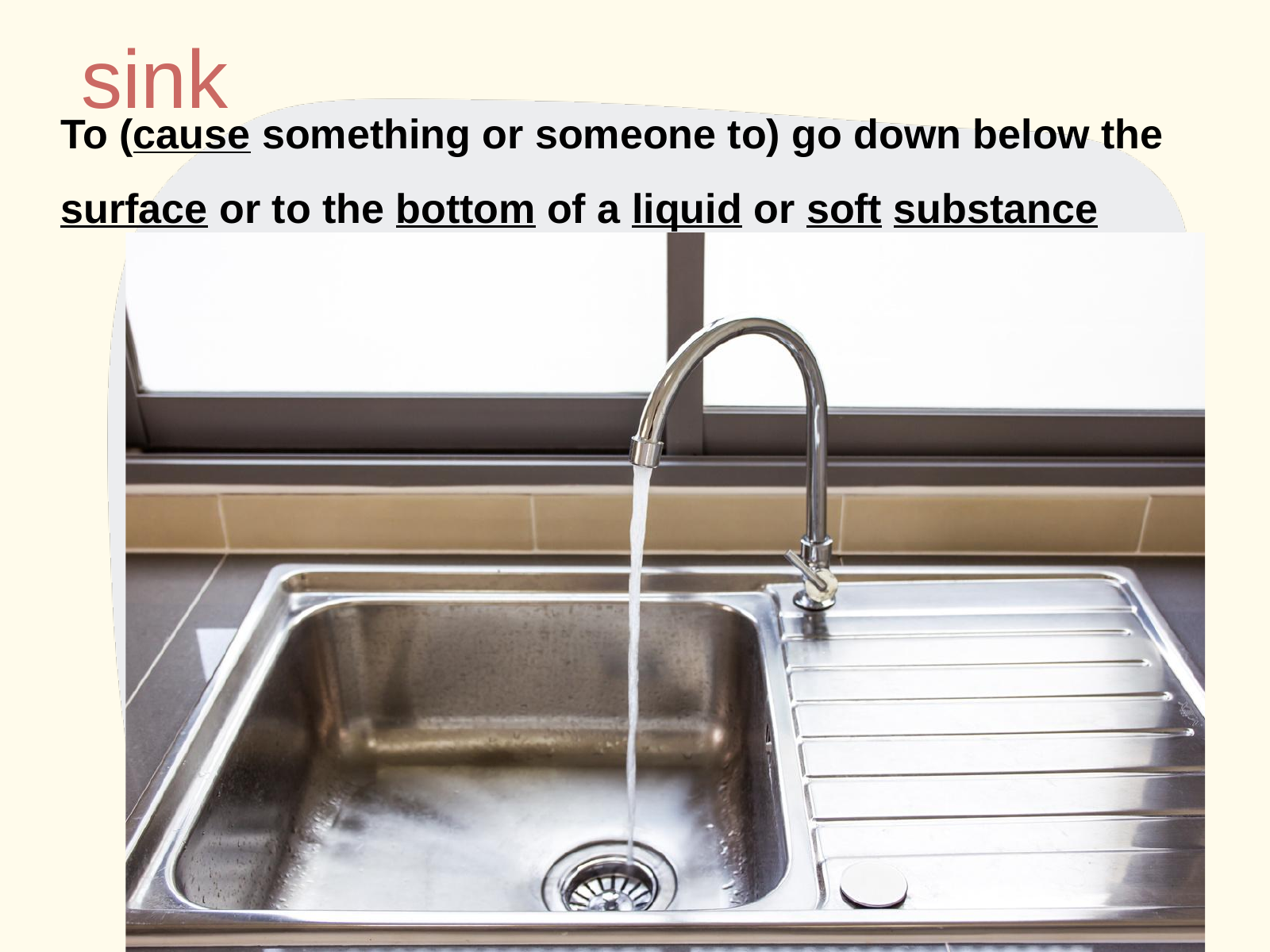

sink
To (cause something or someone to) go down below the surface or to the bottom of a liquid or soft substance